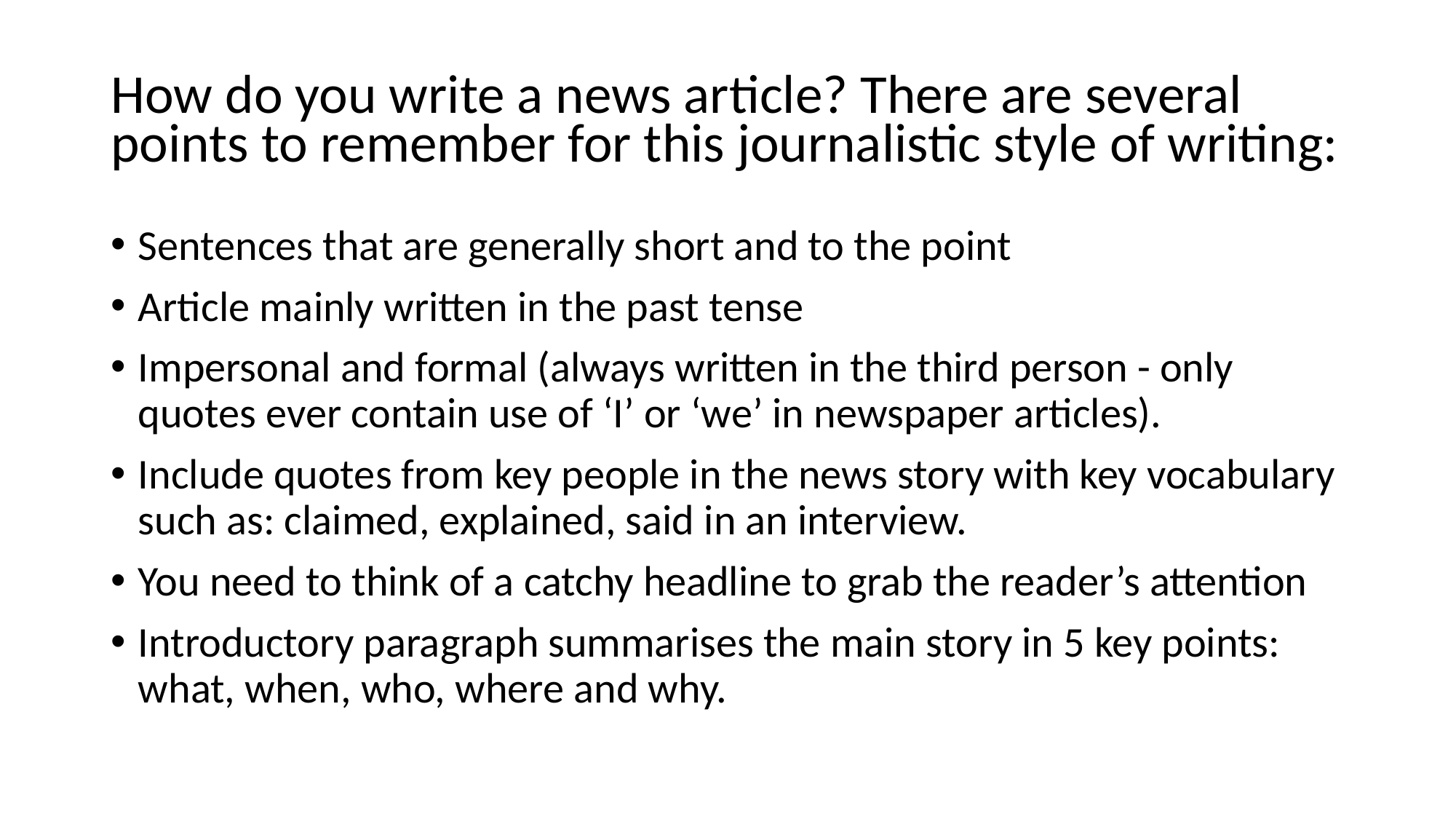

# How do you write a news article? There are several points to remember for this journalistic style of writing:
Sentences that are generally short and to the point
Article mainly written in the past tense
Impersonal and formal (always written in the third person - only quotes ever contain use of ‘I’ or ‘we’ in newspaper articles).
Include quotes from key people in the news story with key vocabulary such as: claimed, explained, said in an interview.
You need to think of a catchy headline to grab the reader’s attention
Introductory paragraph summarises the main story in 5 key points: what, when, who, where and why.